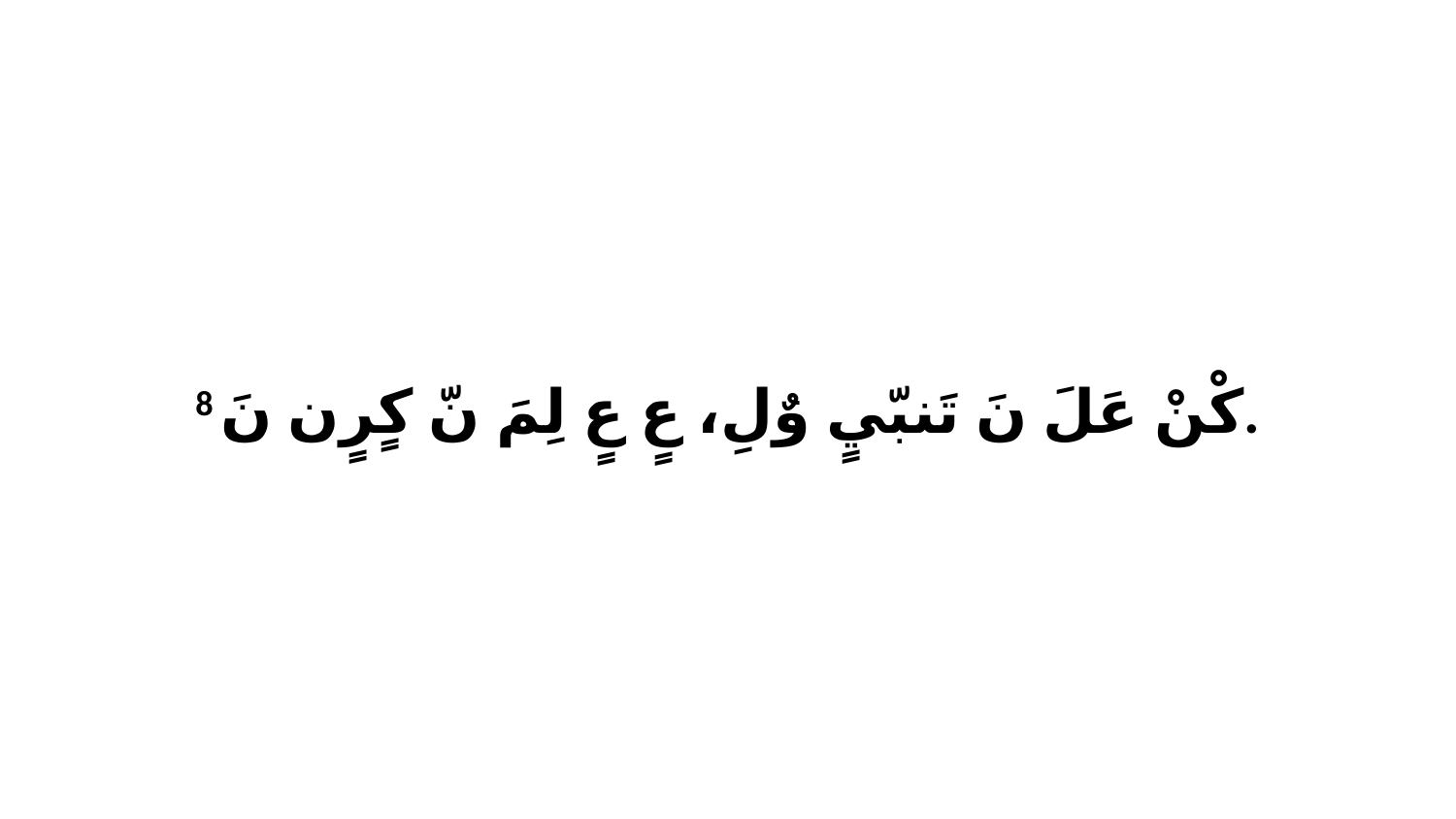

8 كْنْ عَلَ نَ تَنبّيٍ وٌلِ، عٍ عٍ لِمَ نّ كٍرٍن نَ.